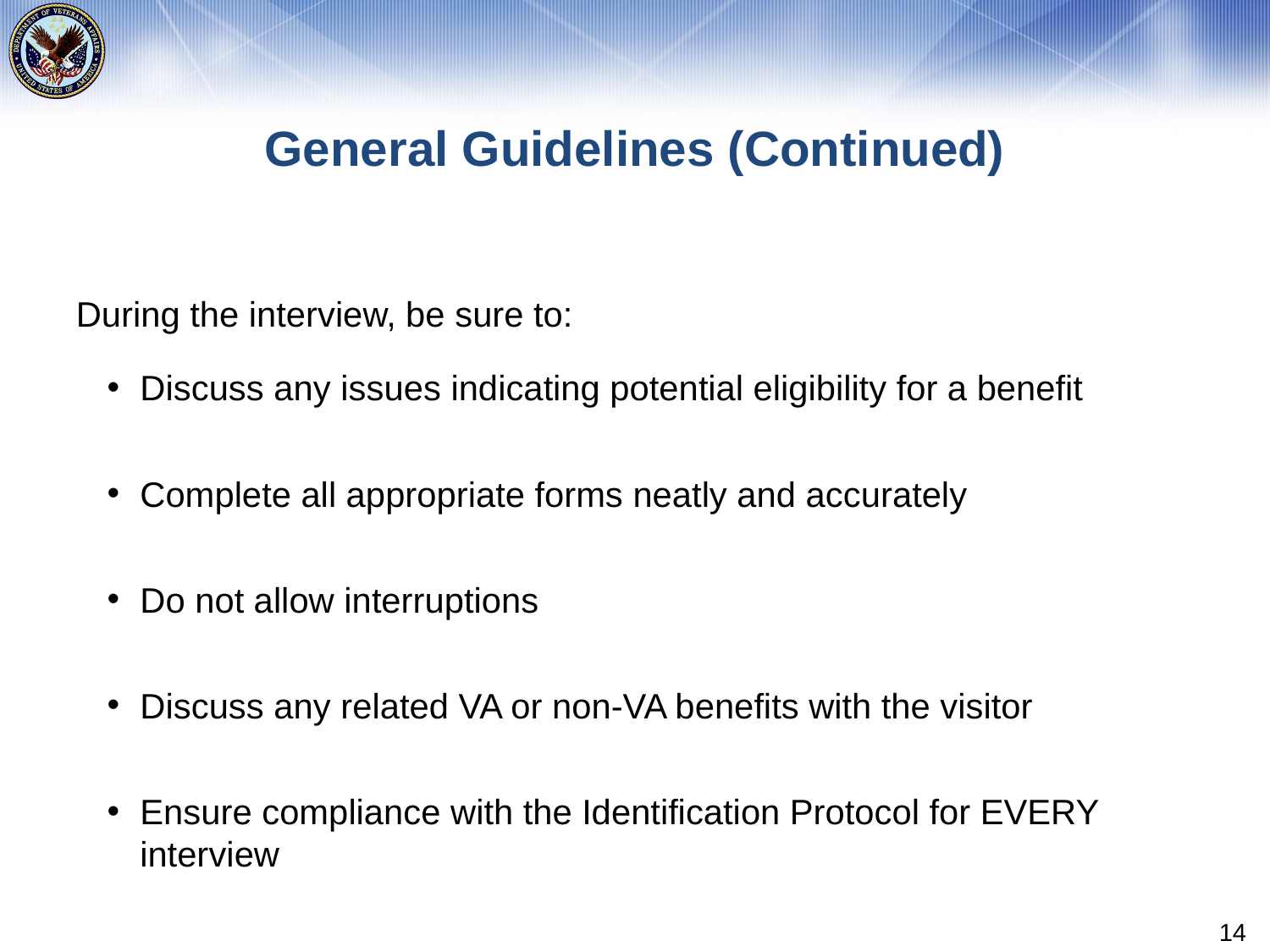

# General Guidelines (Continued)
During the interview, be sure to:
Discuss any issues indicating potential eligibility for a benefit

Complete all appropriate forms neatly and accurately

Do not allow interruptions

Discuss any related VA or non-VA benefits with the visitor

Ensure compliance with the Identification Protocol for EVERY interview
14